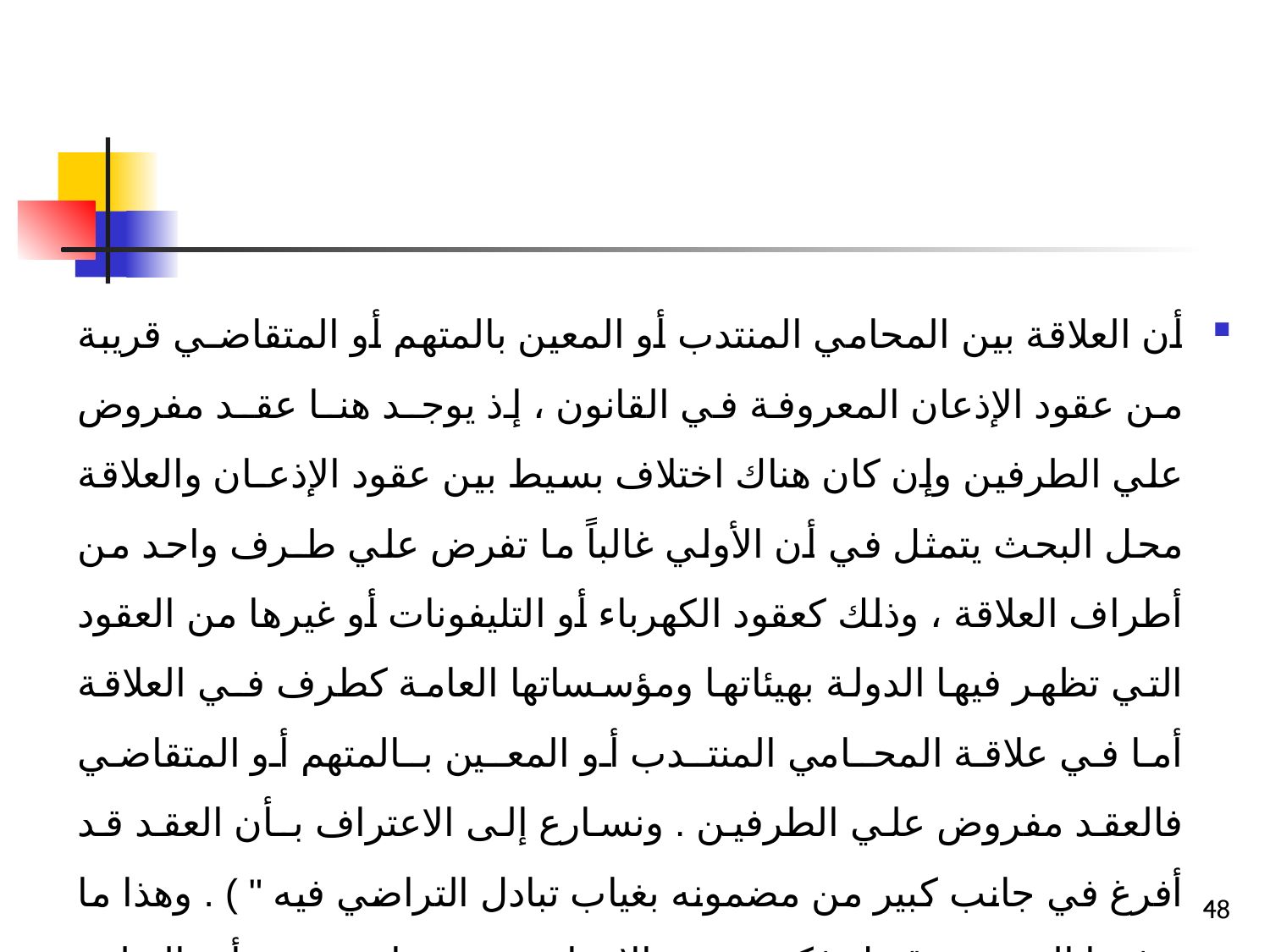

أن العلاقة بين المحامي المنتدب أو المعين بالمتهم أو المتقاضـي قريبة من عقود الإذعان المعروفة في القانون ، إذ يوجـد هنـا عقـد مفروض علي الطرفين وإن كان هناك اختلاف بسيط بين عقود الإذعـان والعلاقة محل البحث يتمثل في أن الأولي غالباً ما تفرض علي طـرف واحد من أطراف العلاقة ، وذلك كعقود الكهرباء أو التليفونات أو غيرها من العقود التي تظهر فيها الدولة بهيئاتها ومؤسساتها العامة كطرف فـي العلاقة أما في علاقة المحـامي المنتـدب أو المعـين بـالمتهم أو المتقاضي فالعقد مفروض علي الطرفين . ونسارع إلى الاعتراف بـأن العقد قد أفرغ في جانب كبير من مضمونه بغياب تبادل التراضي فيه " ) . وهذا ما يدفعنا إلى عدم قبول فكرة عقود الإذعان بصفة عامة حيث أن النظرة المتعمقة إلي مثل هذه العقود تؤدي إلى القول بأنه لا يوجد – في الحقيقة عقد،
48